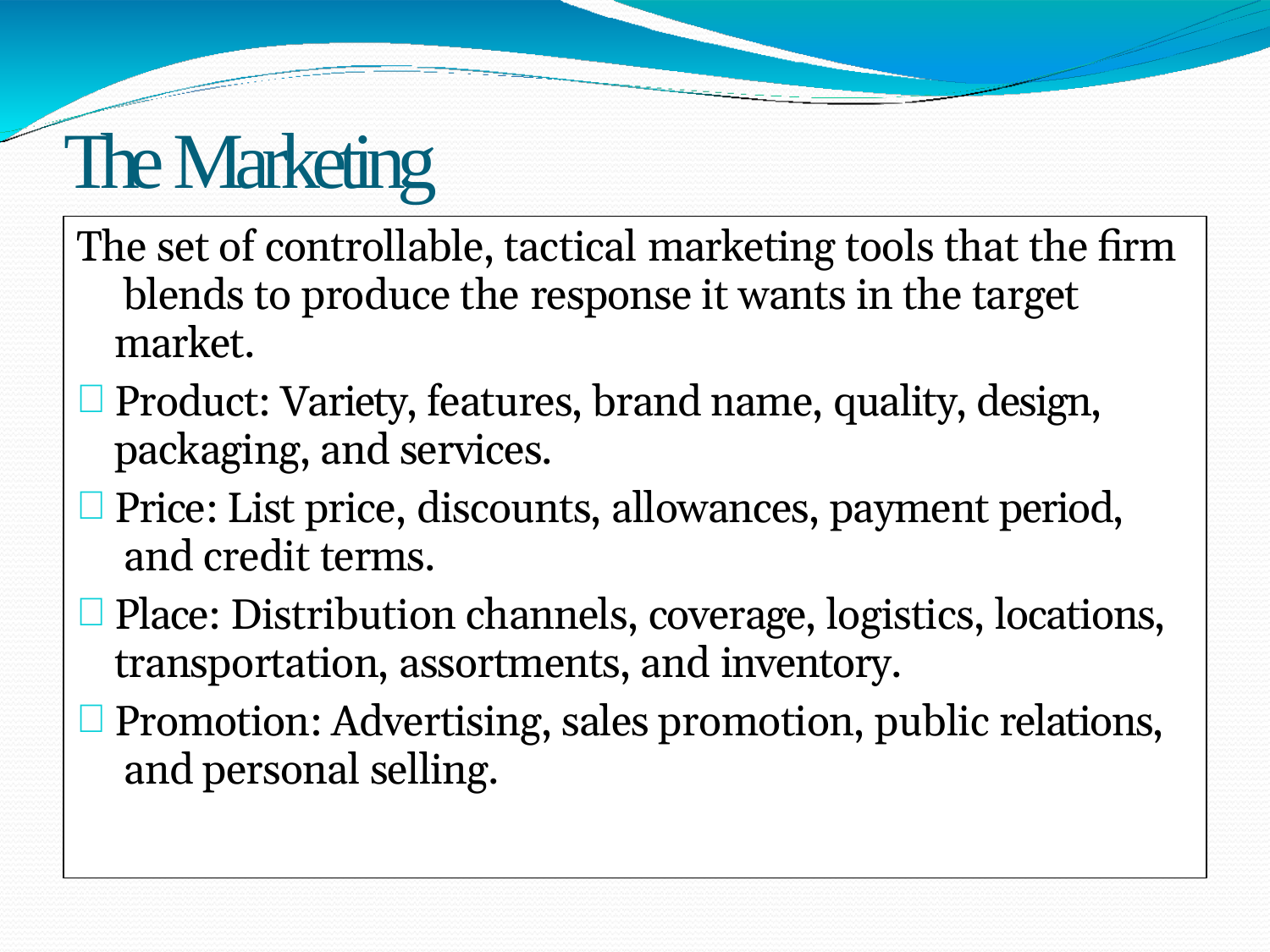

# The Marketing Mix
The set of controllable, tactical marketing tools that the firm  blends to produce the response it wants in the target  market.
Product: Variety, features, brand name, quality, design,  packaging, and services.
Price: List price, discounts, allowances, payment period,  and credit terms.
Place: Distribution channels, coverage, logistics, locations,  transportation, assortments, and inventory.
Promotion: Advertising, sales promotion, public relations,  and personal selling.